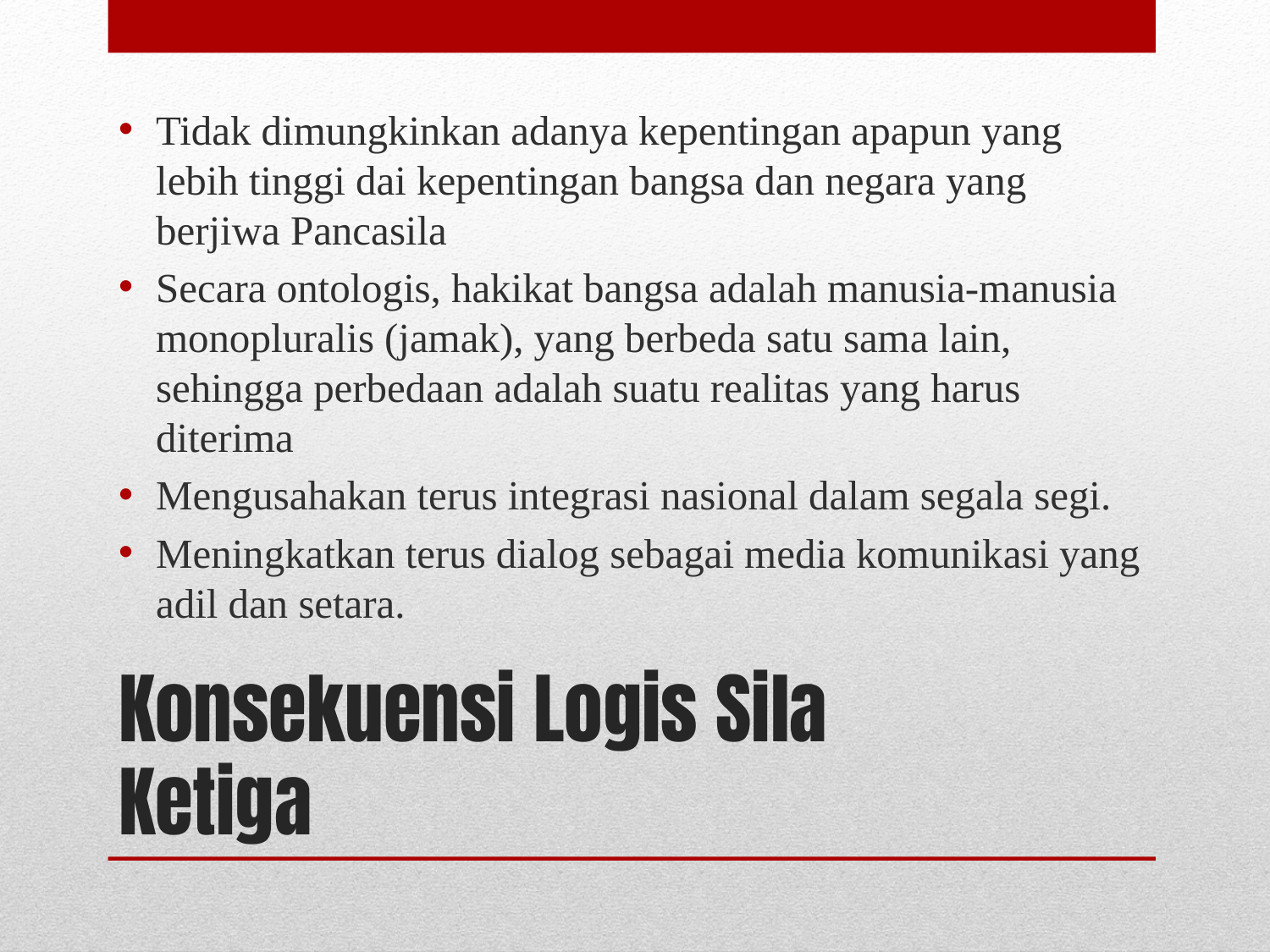

Tidak dimungkinkan adanya kepentingan apapun yang lebih tinggi dai kepentingan bangsa dan negara yang berjiwa Pancasila
Secara ontologis, hakikat bangsa adalah manusia-manusia monopluralis (jamak), yang berbeda satu sama lain, sehingga perbedaan adalah suatu realitas yang harus diterima
Mengusahakan terus integrasi nasional dalam segala segi.
Meningkatkan terus dialog sebagai media komunikasi yang adil dan setara.
# Konsekuensi Logis Sila Ketiga